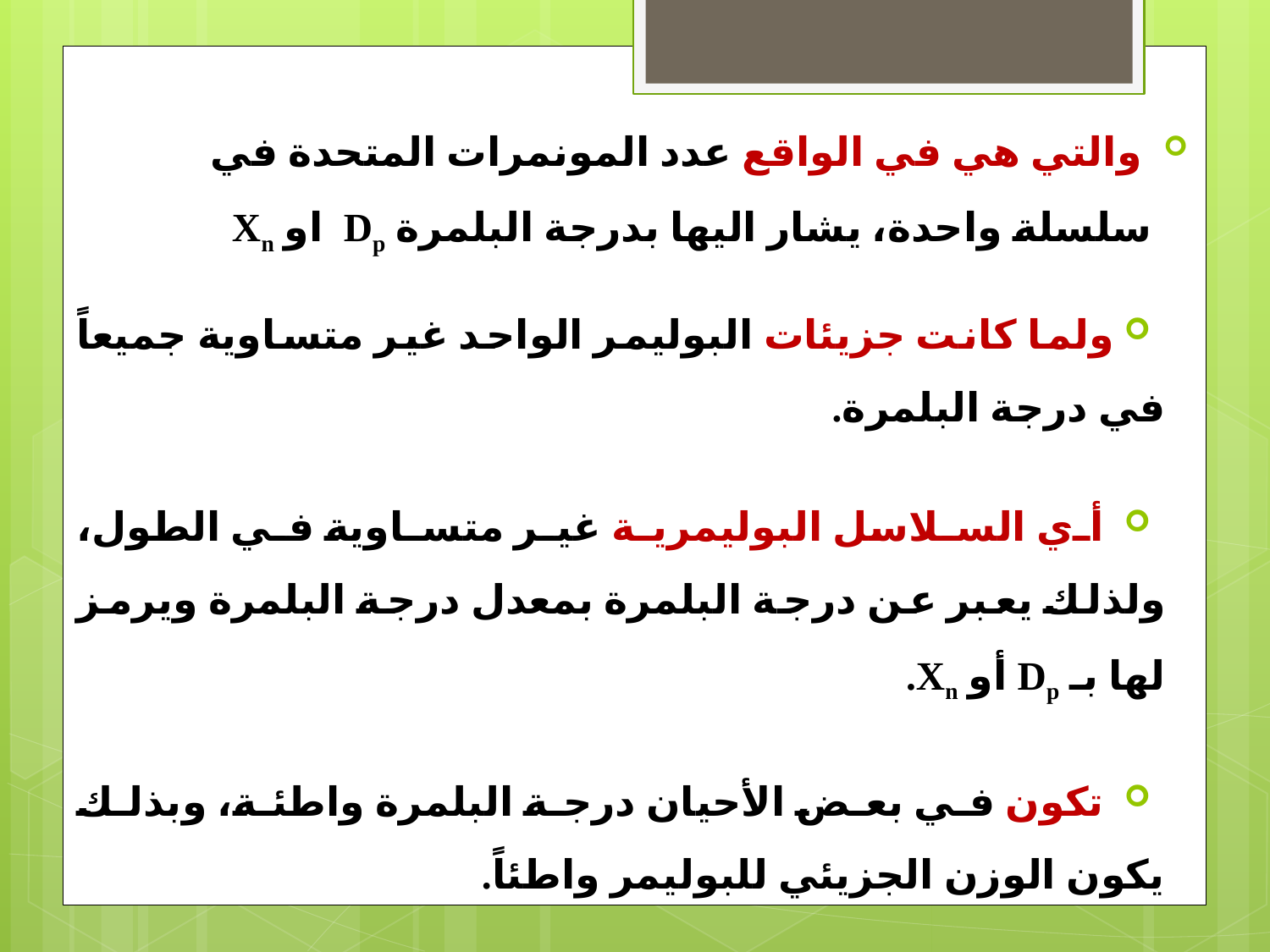

والتي هي في الواقع عدد المونمرات المتحدة في سلسلة واحدة، يشار اليها بدرجة البلمرة Dp  او Xn

ولما كانت جزيئات البوليمر الواحد غير متساوية جميعاً في درجة البلمرة.

 أي السلاسل البوليمرية غير متساوية في الطول، ولذلك يعبر عن درجة البلمرة بمعدل درجة البلمرة ويرمز لها بـ Dp أو Xn.

 تكون في بعض الأحيان درجة البلمرة واطئة، وبذلك يكون الوزن الجزيئي للبوليمر واطئاً.